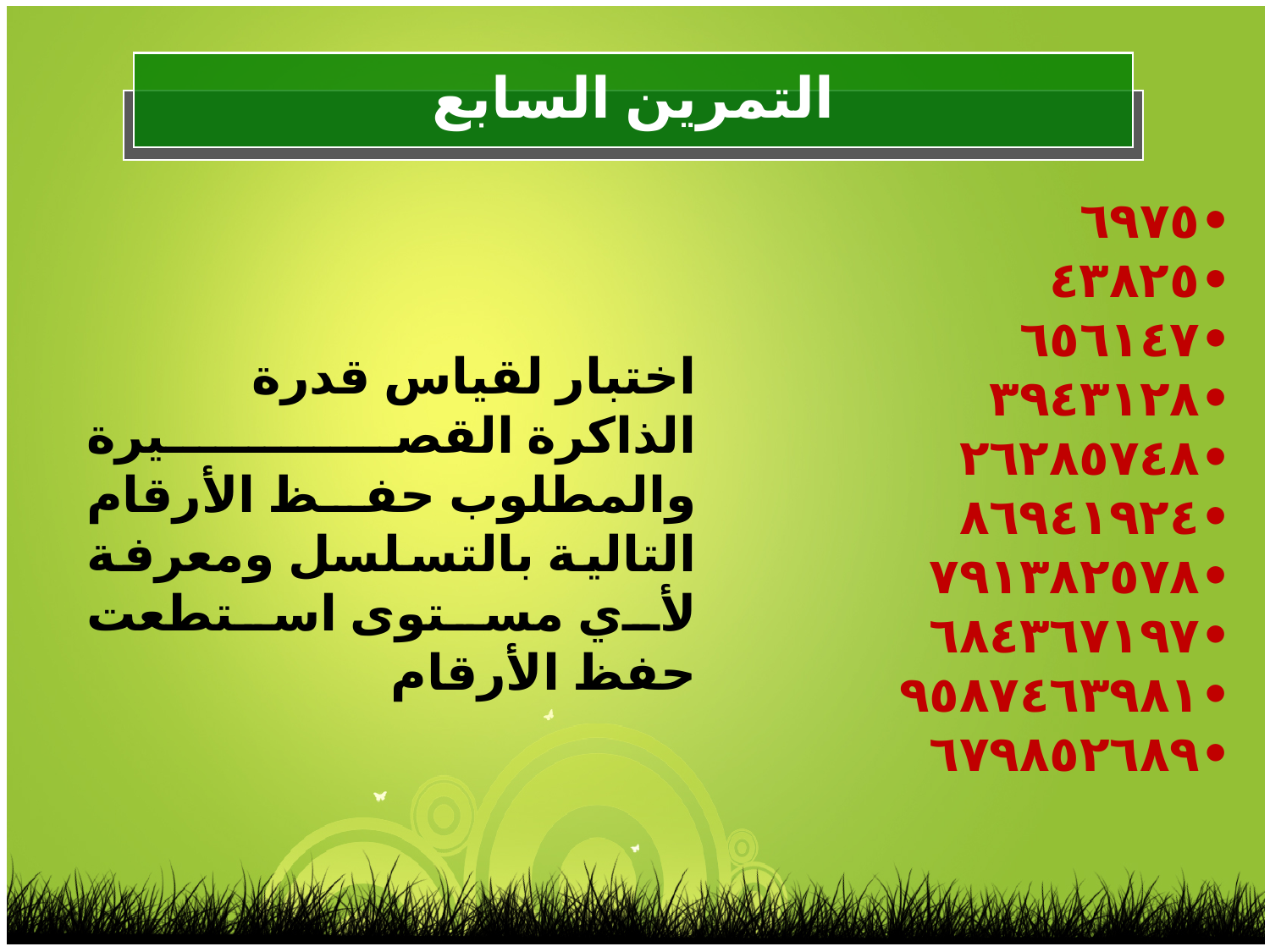

التمرين السابع

•	٦٩٧٥
•	٤٣٨٢٥
•	٦٥٦١٤٧
•	٣٩٤٣١٢٨
•	٢٦٢٨٥٧٤٨
•	٨٦٩٤١٩٢٤
•	٧٩١٣٨٢٥٧٨
•	٦٨٤٣٦٧١٩٧
•	٩٥٨٧٤٦٣٩٨١
•	٦٧٩٨٥٢٦٨٩
اختبار لقياس قدرة الذاكرة القصيرة والمطلوب حفظ الأرقام التالية بالتسلسل ومعرفة لأي مستوى استطعت حفظ الأرقام